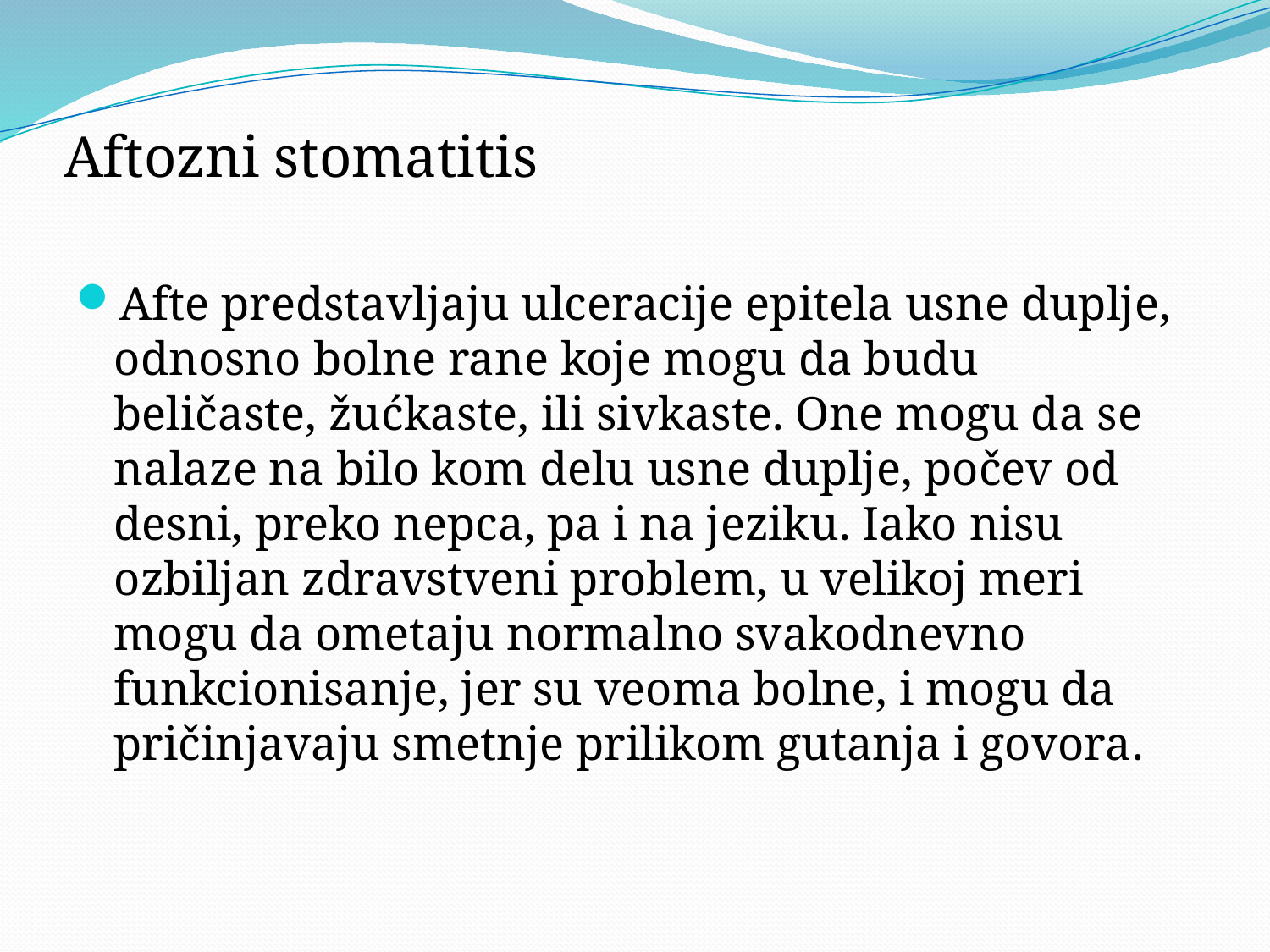

# Aftozni stomatitis
Afte predstavljaju ulceracije epitela usne duplje, odnosno bolne rane koje mogu da budu beličaste, žućkaste, ili sivkaste. One mogu da se nalaze na bilo kom delu usne duplje, počev od desni, preko nepca, pa i na jeziku. Iako nisu ozbiljan zdravstveni problem, u velikoj meri mogu da ometaju normalno svakodnevno funkcionisanje, jer su veoma bolne, i mogu da pričinjavaju smetnje prilikom gutanja i govora.